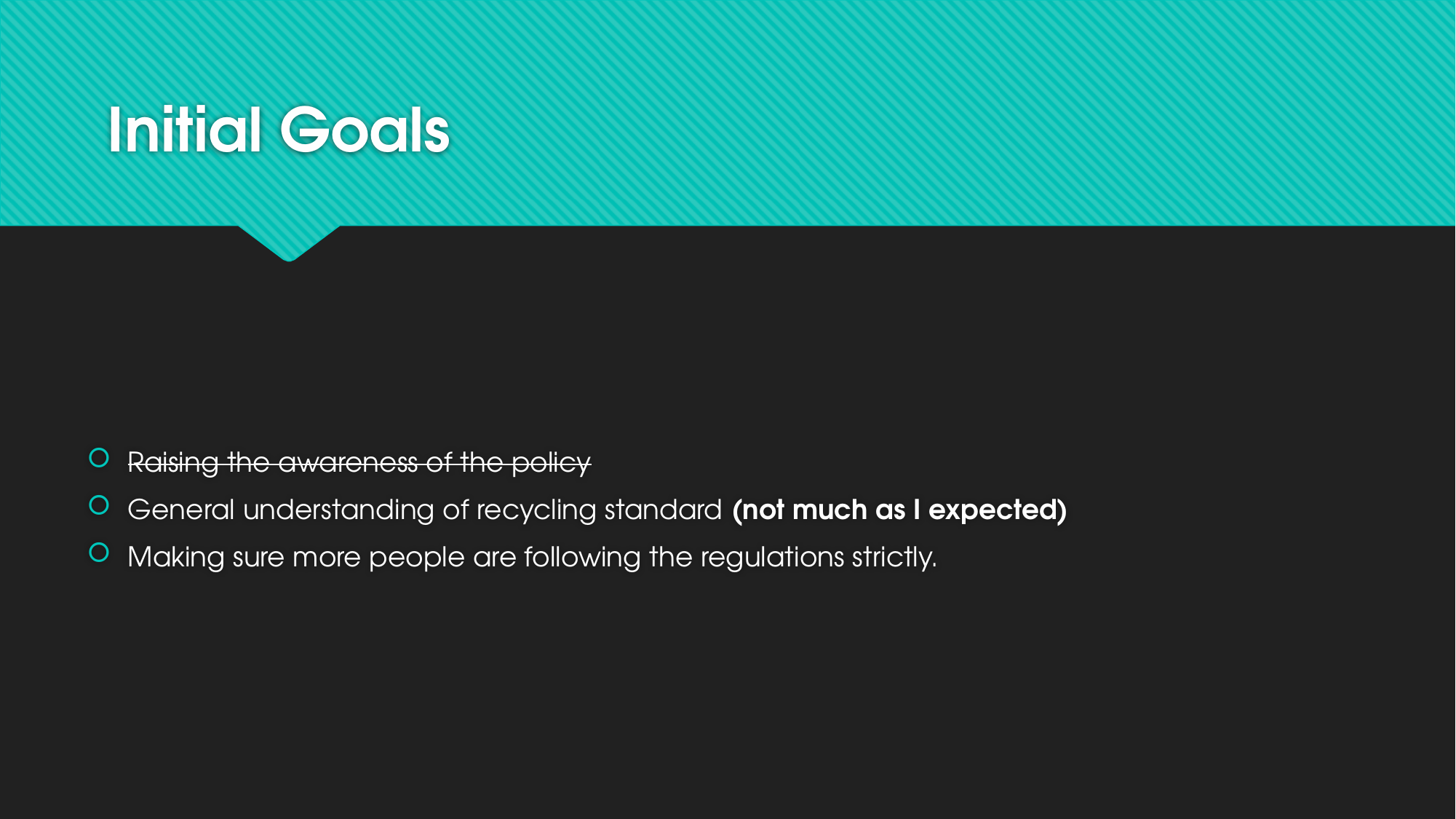

# Initial Goals
Raising the awareness of the policy
General understanding of recycling standard (not much as I expected)
Making sure more people are following the regulations strictly.